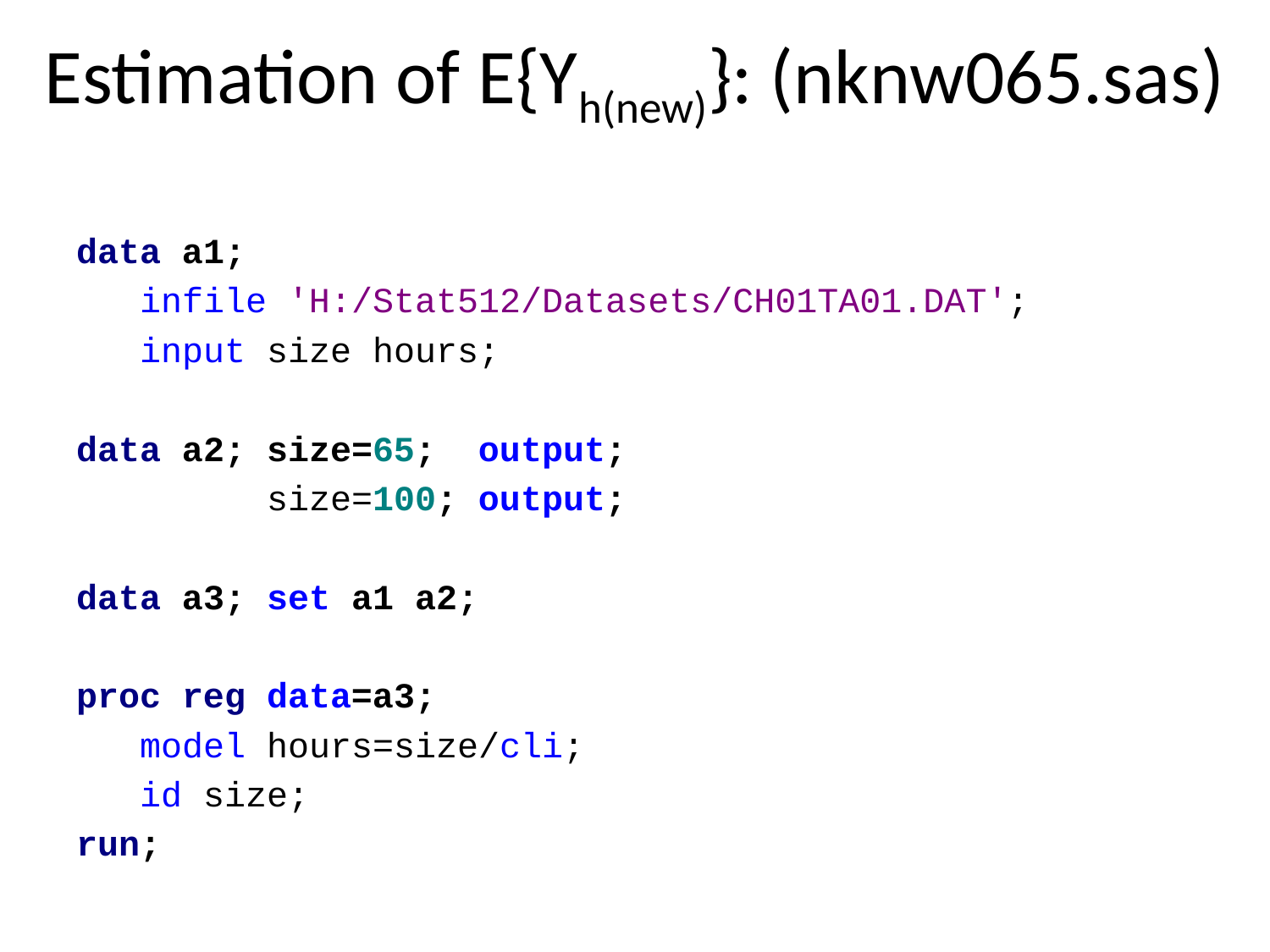

# Estimation of E{Yh(new)}: (nknw065.sas)
data a1;
   infile 'H:/Stat512/Datasets/CH01TA01.DAT';
   input size hours;

data a2; size=65;  output;
         size=100; output;

data a3; set a1 a2;

proc reg data=a3;
   model hours=size/cli;
   id size;
run;